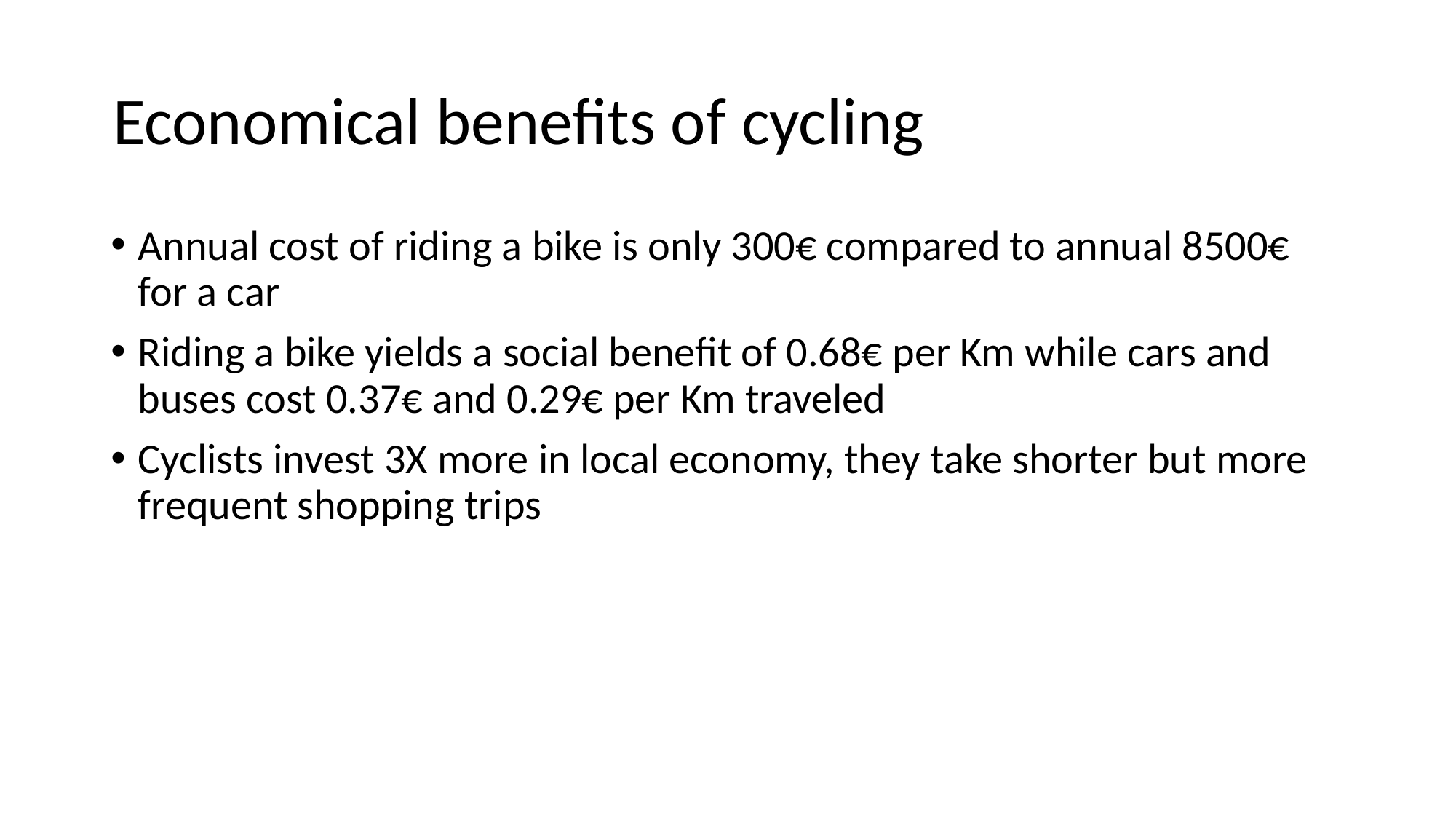

# Economical benefits of cycling
Annual cost of riding a bike is only 300€ compared to annual 8500€ for a car
Riding a bike yields a social benefit of 0.68€ per Km while cars and buses cost 0.37€ and 0.29€ per Km traveled
Cyclists invest 3X more in local economy, they take shorter but more frequent shopping trips